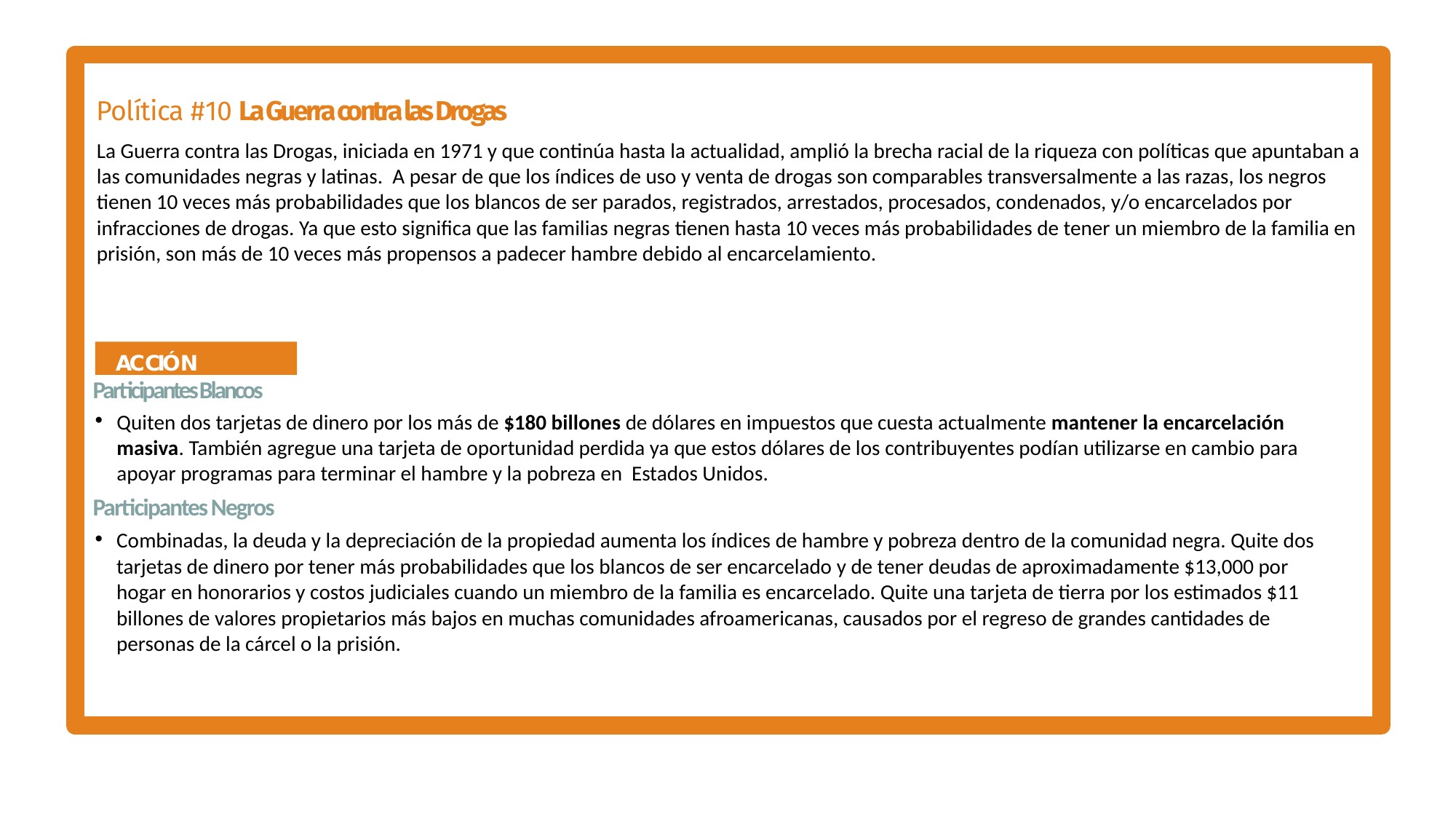

Política #10 La Guerra contra las Drogas
La Guerra contra las Drogas, iniciada en 1971 y que continúa hasta la actualidad, amplió la brecha racial de la riqueza con políticas que apuntaban a las comunidades negras y latinas.  A pesar de que los índices de uso y venta de drogas son comparables transversalmente a las razas, los negros tienen 10 veces más probabilidades que los blancos de ser parados, registrados, arrestados, procesados, condenados, y/o encarcelados por infracciones de drogas. Ya que esto significa que las familias negras tienen hasta 10 veces más probabilidades de tener un miembro de la familia en prisión, son más de 10 veces más propensos a padecer hambre debido al encarcelamiento.
ACCIÓN
Participantes Blancos
Quiten dos tarjetas de dinero por los más de $180 billones de dólares en impuestos que cuesta actualmente mantener la encarcelación masiva. También agregue una tarjeta de oportunidad perdida ya que estos dólares de los contribuyentes podían utilizarse en cambio para apoyar programas para terminar el hambre y la pobreza en  Estados Unidos.
Participantes Negros
Combinadas, la deuda y la depreciación de la propiedad aumenta los índices de hambre y pobreza dentro de la comunidad negra. Quite dos tarjetas de dinero por tener más probabilidades que los blancos de ser encarcelado y de tener deudas de aproximadamente $13,000 por hogar en honorarios y costos judiciales cuando un miembro de la familia es encarcelado. Quite una tarjeta de tierra por los estimados $11 billones de valores propietarios más bajos en muchas comunidades afroamericanas, causados por el regreso de grandes cantidades de personas de la cárcel o la prisión.